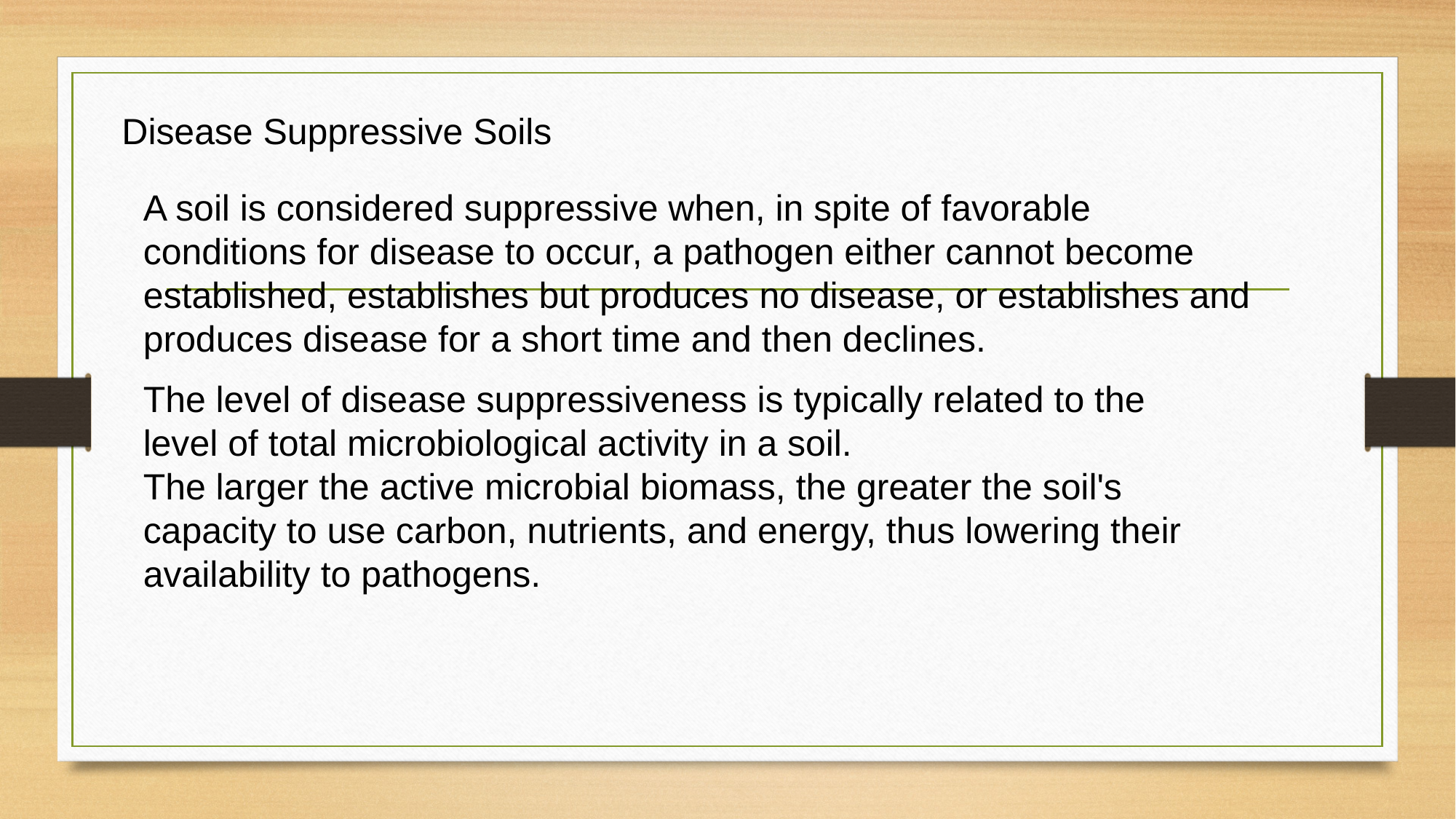

Disease Suppressive Soils
A soil is considered suppressive when, in spite of favorable conditions for disease to occur, a pathogen either cannot become established, establishes but produces no disease, or establishes and produces disease for a short time and then declines.
The level of disease suppressiveness is typically related to the level of total microbiological activity in a soil.
The larger the active microbial biomass, the greater the soil's capacity to use carbon, nutrients, and energy, thus lowering their availability to pathogens.